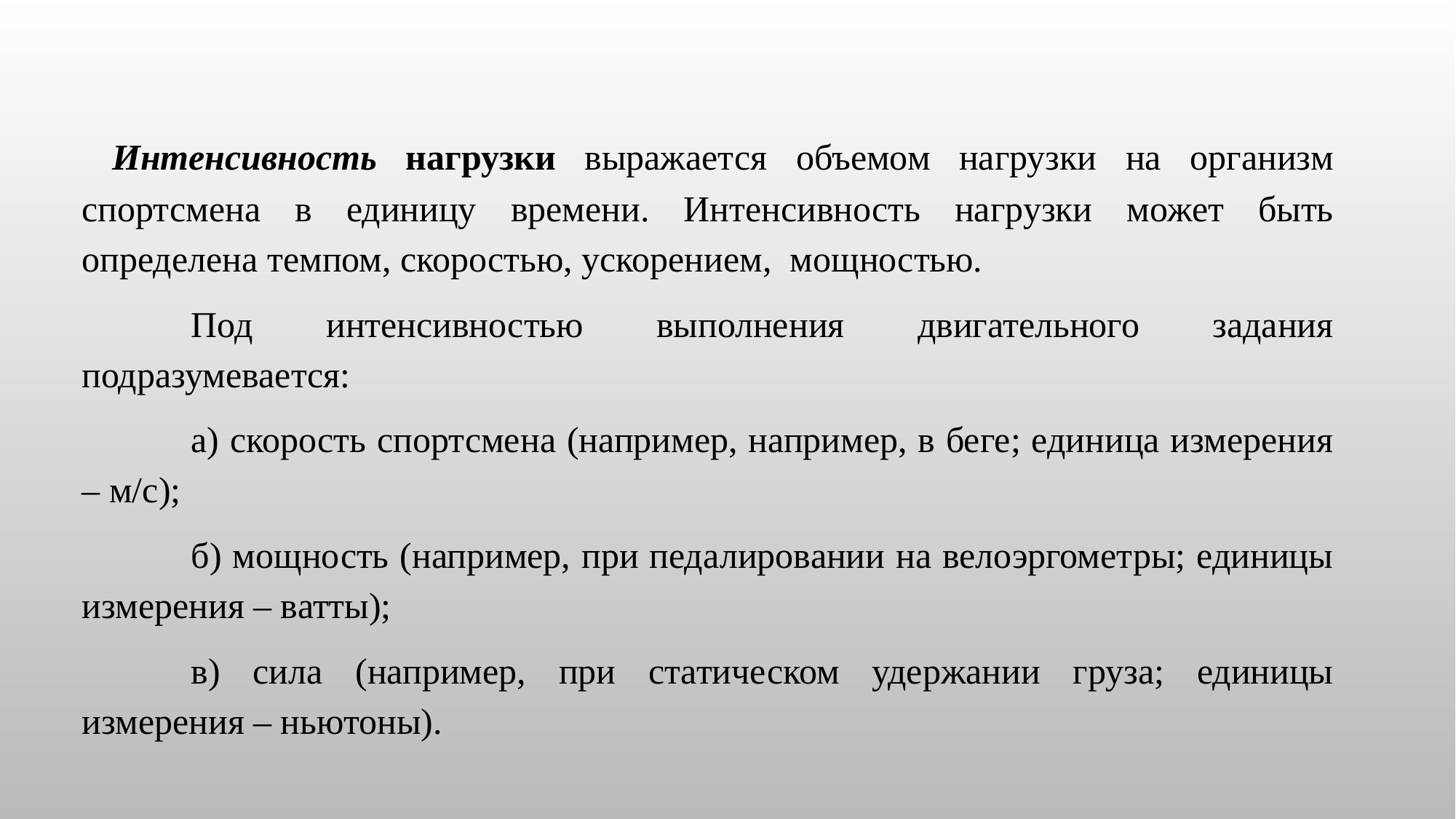

Интенсивность нагрузки выражается объемом нагрузки на организм спортсмена в единицу времени. Интенсивность нагрузки может быть определена темпом, скоростью, ускорением,  мощностью.
	Под интенсивностью выполнения двигательного задания подразумевается:
	а) скорость спортсмена (например, например, в беге; единица измерения – м/с);
	б) мощность (например, при педалировании на велоэргометры; единицы измерения – ватты);
	в) сила (например, при статическом удержании груза; единицы измерения – ньютоны).